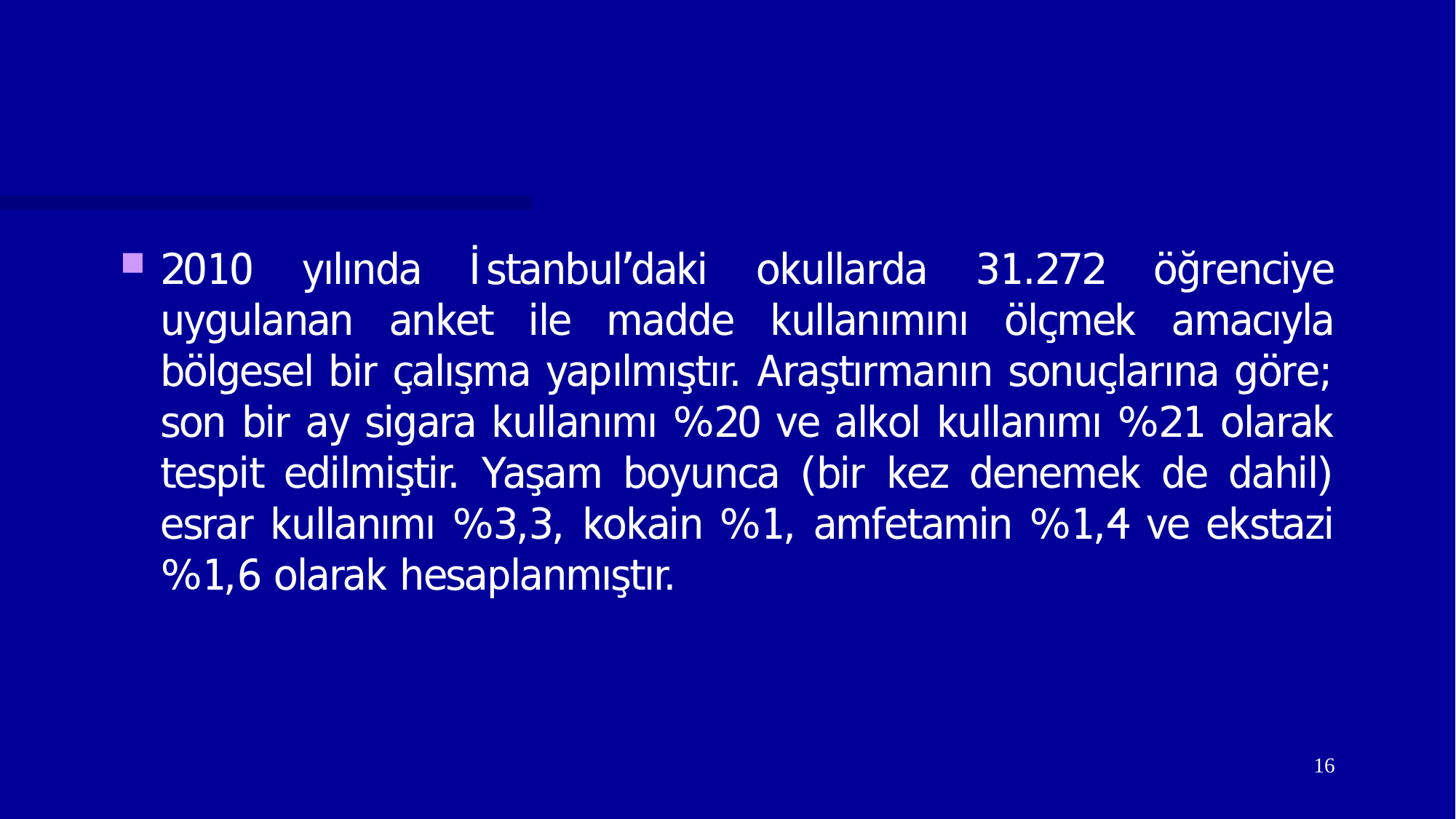

#
2010 yılında İstanbul’daki okullarda 31.272 öğrenciye uygulanan anket ile madde kullanımını ölçmek amacıyla bölgesel bir çalışma yapılmıştır. Araştırmanın sonuçlarına göre; son bir ay sigara kullanımı %20 ve alkol kullanımı %21 olarak tespit edilmiştir. Yaşam boyunca (bir kez denemek de dahil) esrar kullanımı %3,3, kokain %1, amfetamin %1,4 ve ekstazi %1,6 olarak hesaplanmıştır.

16